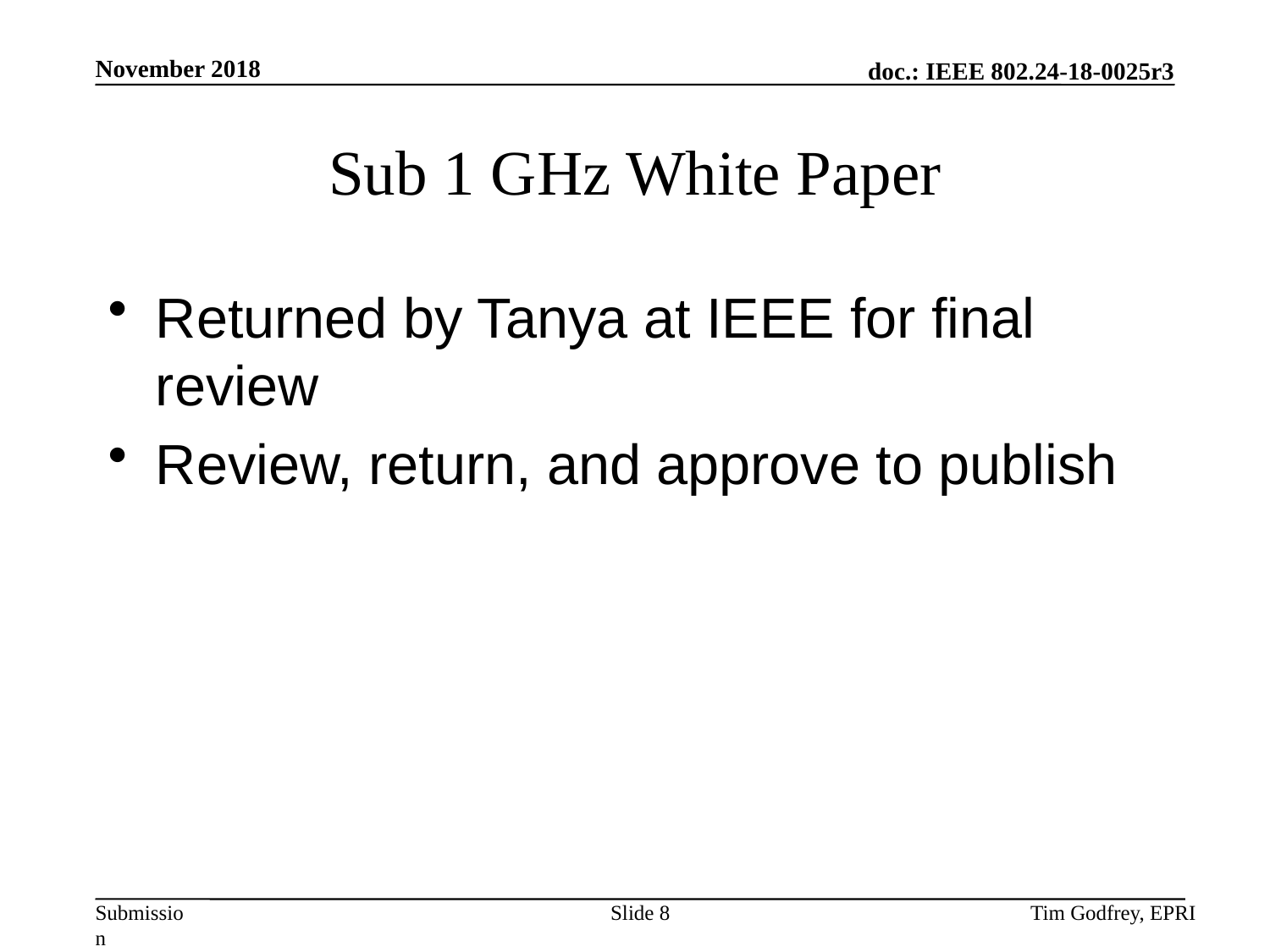

# Sub 1 GHz White Paper
Returned by Tanya at IEEE for final review
Review, return, and approve to publish
Slide 8
Tim Godfrey, EPRI